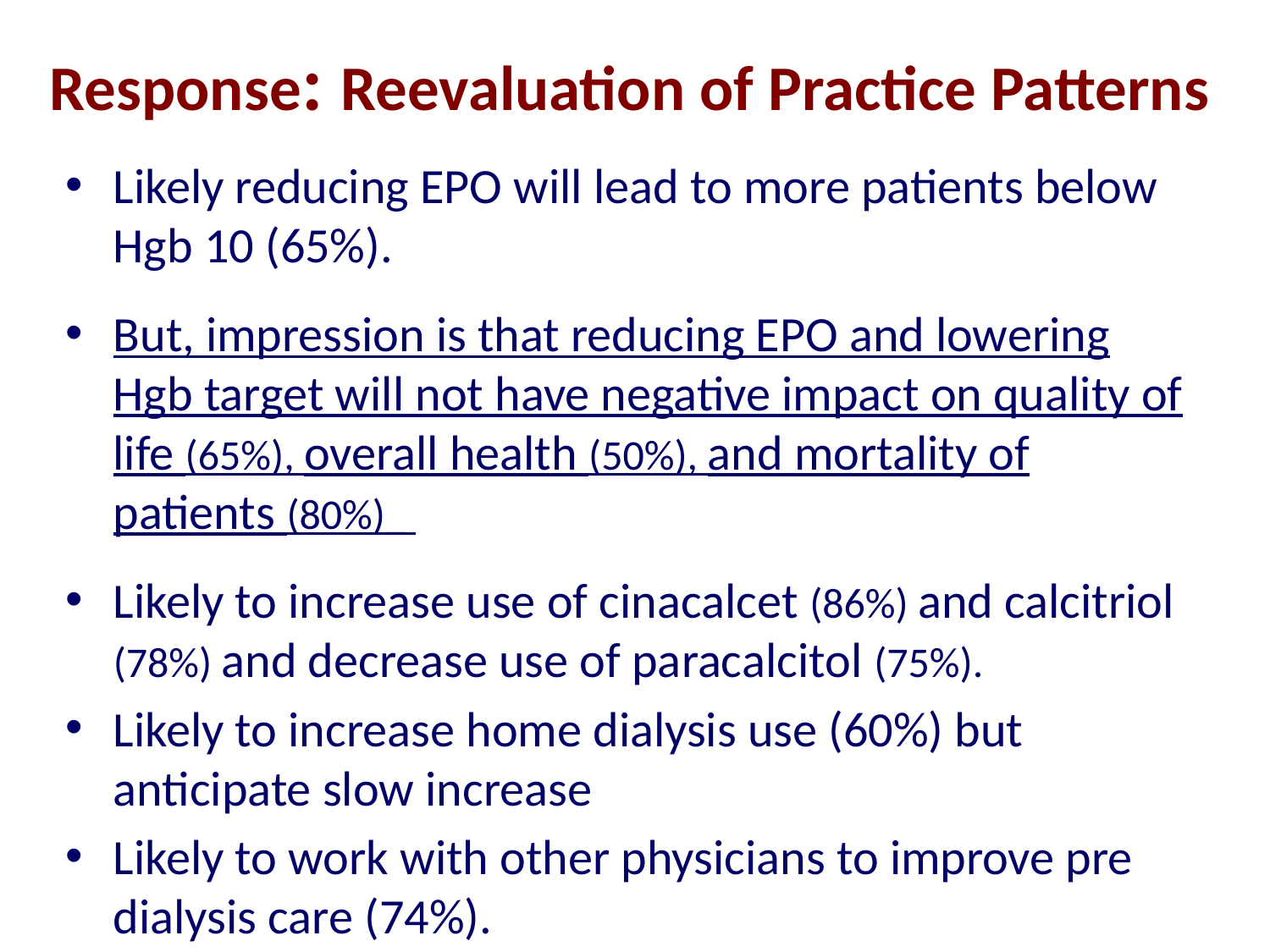

# Response: Reevaluation of Practice Patterns
Likely reducing EPO will lead to more patients below Hgb 10 (65%).

But, impression is that reducing EPO and lowering Hgb target will not have negative impact on quality of life (65%), overall health (50%), and mortality of patients (80%)_

Likely to increase use of cinacalcet (86%) and calcitriol (78%) and decrease use of paracalcitol (75%).
Likely to increase home dialysis use (60%) but anticipate slow increase
Likely to work with other physicians to improve pre dialysis care (74%).